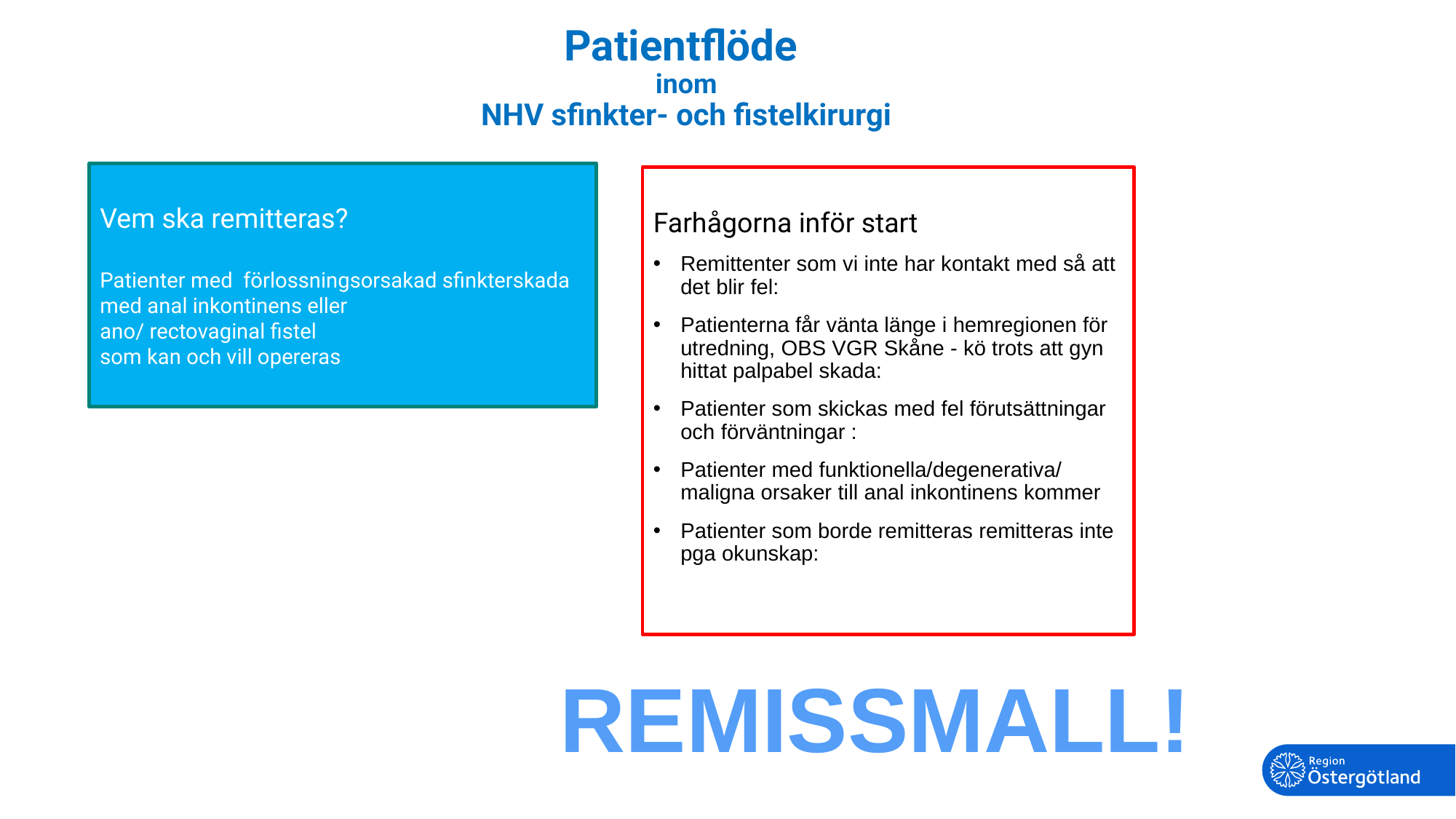

# Patientflöde inom NHV sfinkter- och fistelkirurgi

Vem ska remitteras?

Patienter med  förlossningsorsakad sfinkterskada med anal inkontinens eller
ano/ rectovaginal fistel
som kan och vill opereras

Farhågorna inför start
Remittenter som vi inte har kontakt med så att det blir fel:
Patienterna får vänta länge i hemregionen för utredning, OBS VGR Skåne - kö trots att gyn hittat palpabel skada:
Patienter som skickas med fel förutsättningar och förväntningar :
Patienter med funktionella/degenerativa/  maligna orsaker till anal inkontinens kommer
Patienter som borde remitteras remitteras inte pga okunskap:

REMISSMALL!